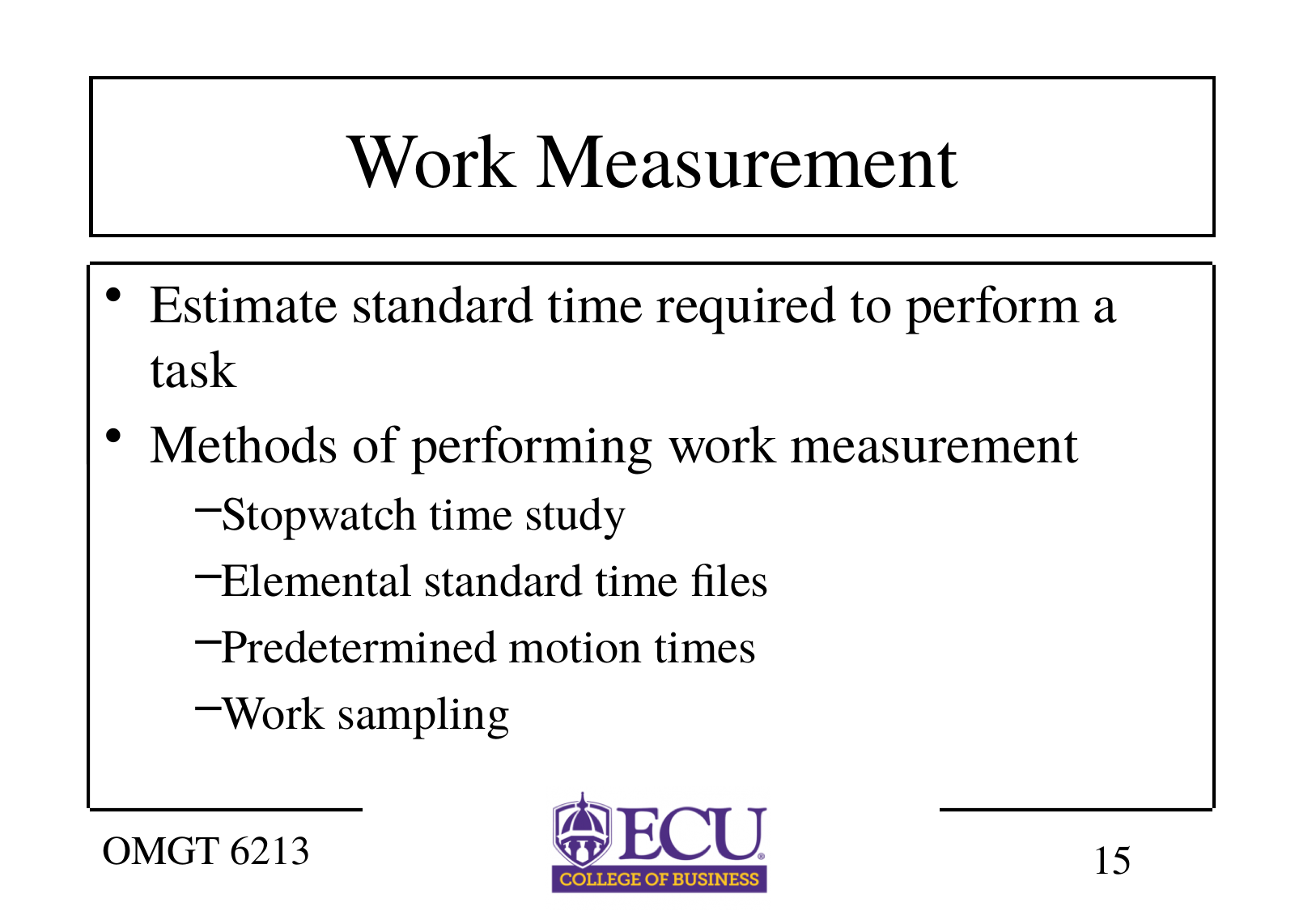

# Work Measurement
Estimate standard time required to perform a task
Methods of performing work measurement
Stopwatch time study
Elemental standard time files
Predetermined motion times
Work sampling